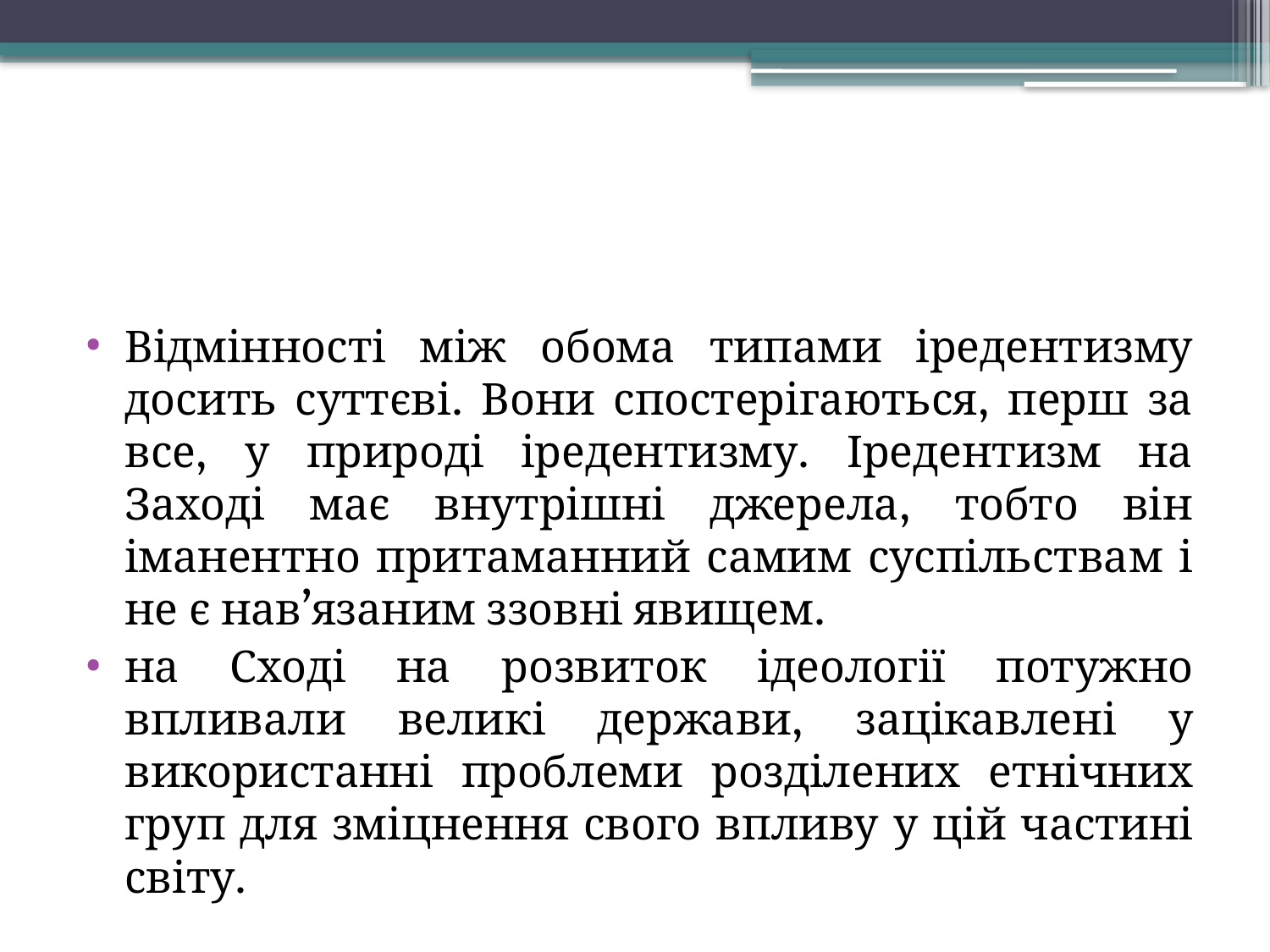

#
Відмінності між обома типами іредентизму досить суттєві. Вони спостерігаються, перш за все, у природі іредентизму. Іредентизм на Заході має внутрішні джерела, тобто він іманентно притаманний самим суспільствам і не є нав’язаним ззовні явищем.
на Сході на розвиток ідеології потужно впливали великі держави, зацікавлені у використанні проблеми розділених етнічних груп для зміцнення свого впливу у цій частині світу.